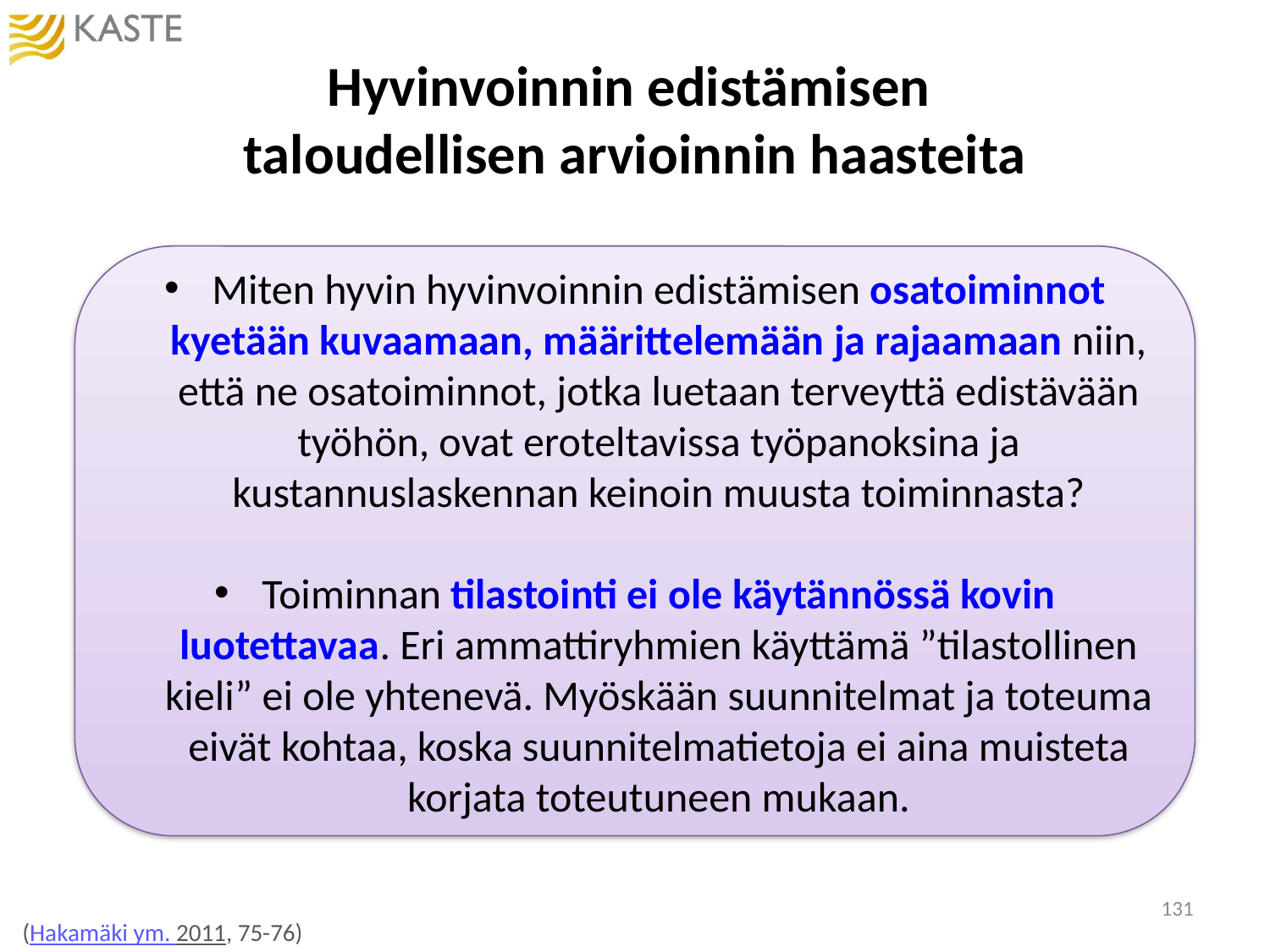

# Hyvinvoinnin edistämisen taloudellisen arvioinnin haasteita
Miten hyvin hyvinvoinnin edistämisen osatoiminnot kyetään kuvaamaan, määrittelemään ja rajaamaan niin, että ne osatoiminnot, jotka luetaan terveyttä edistävään työhön, ovat eroteltavissa työpanoksina ja kustannuslaskennan keinoin muusta toiminnasta?

Toiminnan tilastointi ei ole käytännössä kovin luotettavaa. Eri ammattiryhmien käyttämä ”tilastollinen kieli” ei ole yhtenevä. Myöskään suunnitelmat ja toteuma eivät kohtaa, koska suunnitelmatietoja ei aina muisteta korjata toteutuneen mukaan.
131
(Hakamäki ym. 2011, 75-76)